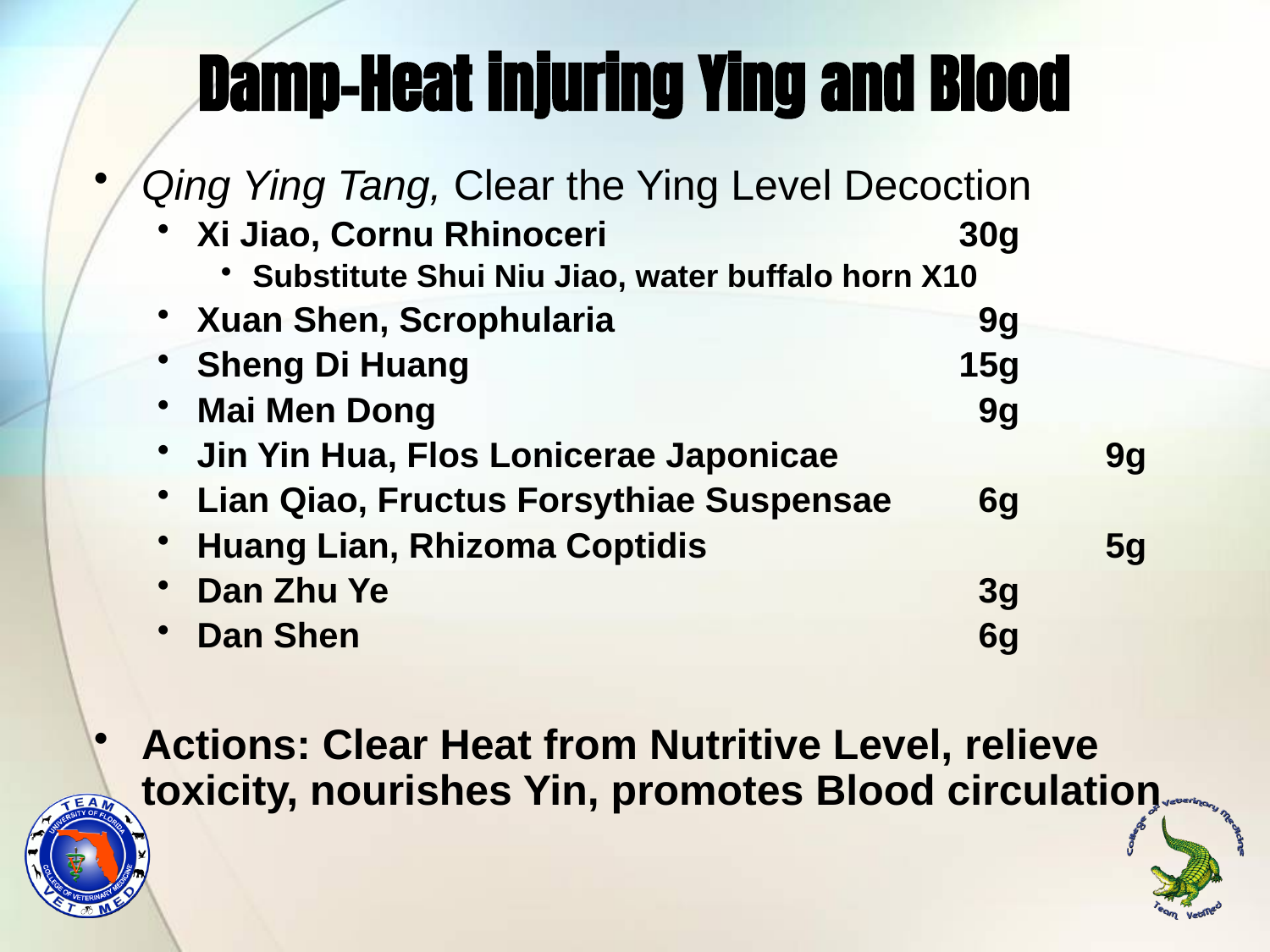

# Damp-Heat injuring Ying and Blood
Qing Ying Tang, Clear the Ying Level Decoction
Xi Jiao, Cornu Rhinoceri 			30g
Substitute Shui Niu Jiao, water buffalo horn X10
Xuan Shen, Scrophularia 			  9g
Sheng Di Huang    				15g
Mai Men Dong       				  9g
Jin Yin Hua, Flos Lonicerae Japonicae 	  	  9g
Lian Qiao, Fructus Forsythiae Suspensae 	  6g
Huang Lian, Rhizoma Coptidis 		  	  5g
Dan Zhu Ye            			  	  3g
Dan Shen                				  6g

Actions: Clear Heat from Nutritive Level, relieve toxicity, nourishes Yin, promotes Blood circulation